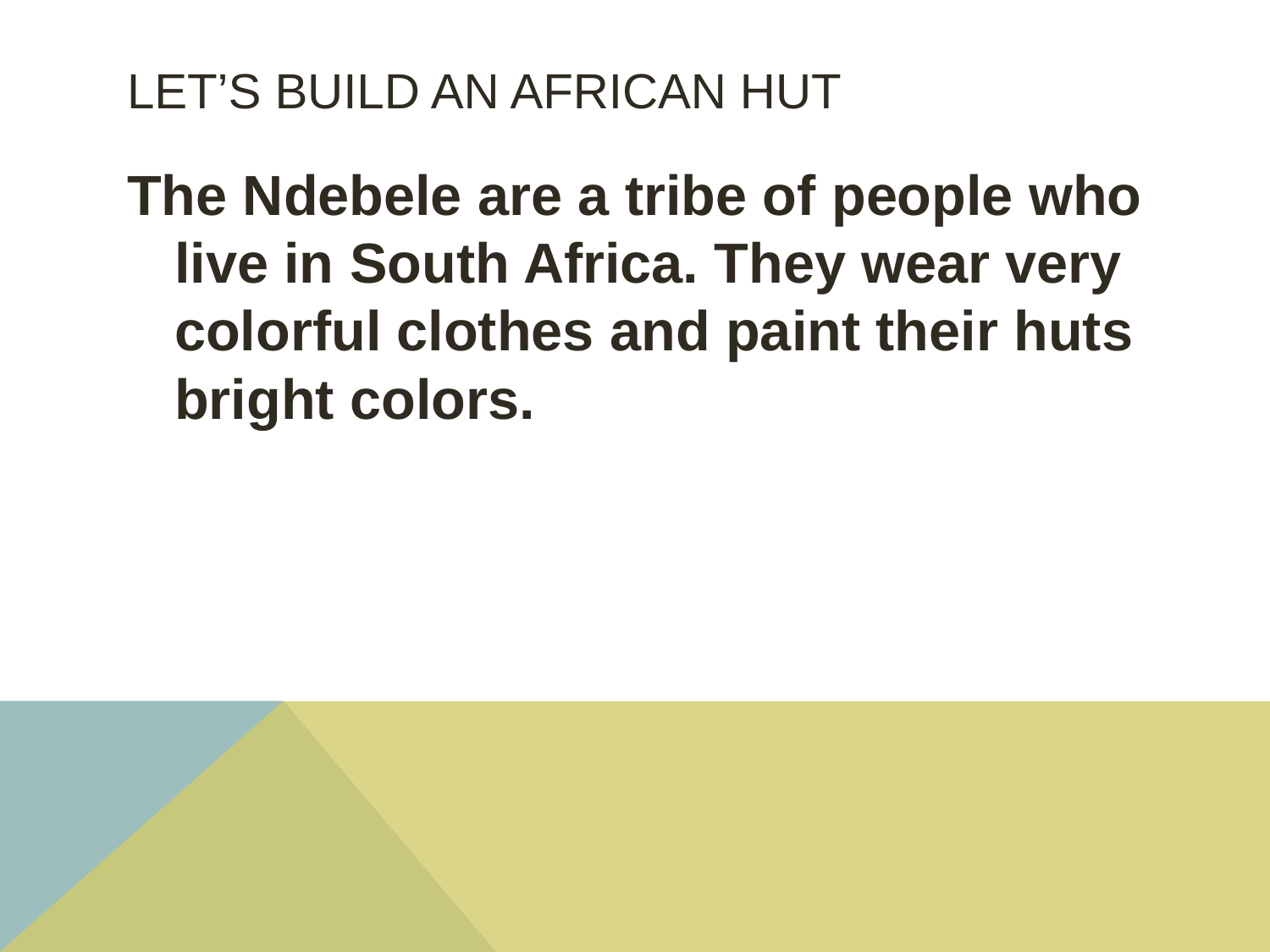

# Let’s build an African hut
The Ndebele are a tribe of people who live in South Africa. They wear very colorful clothes and paint their huts bright colors.